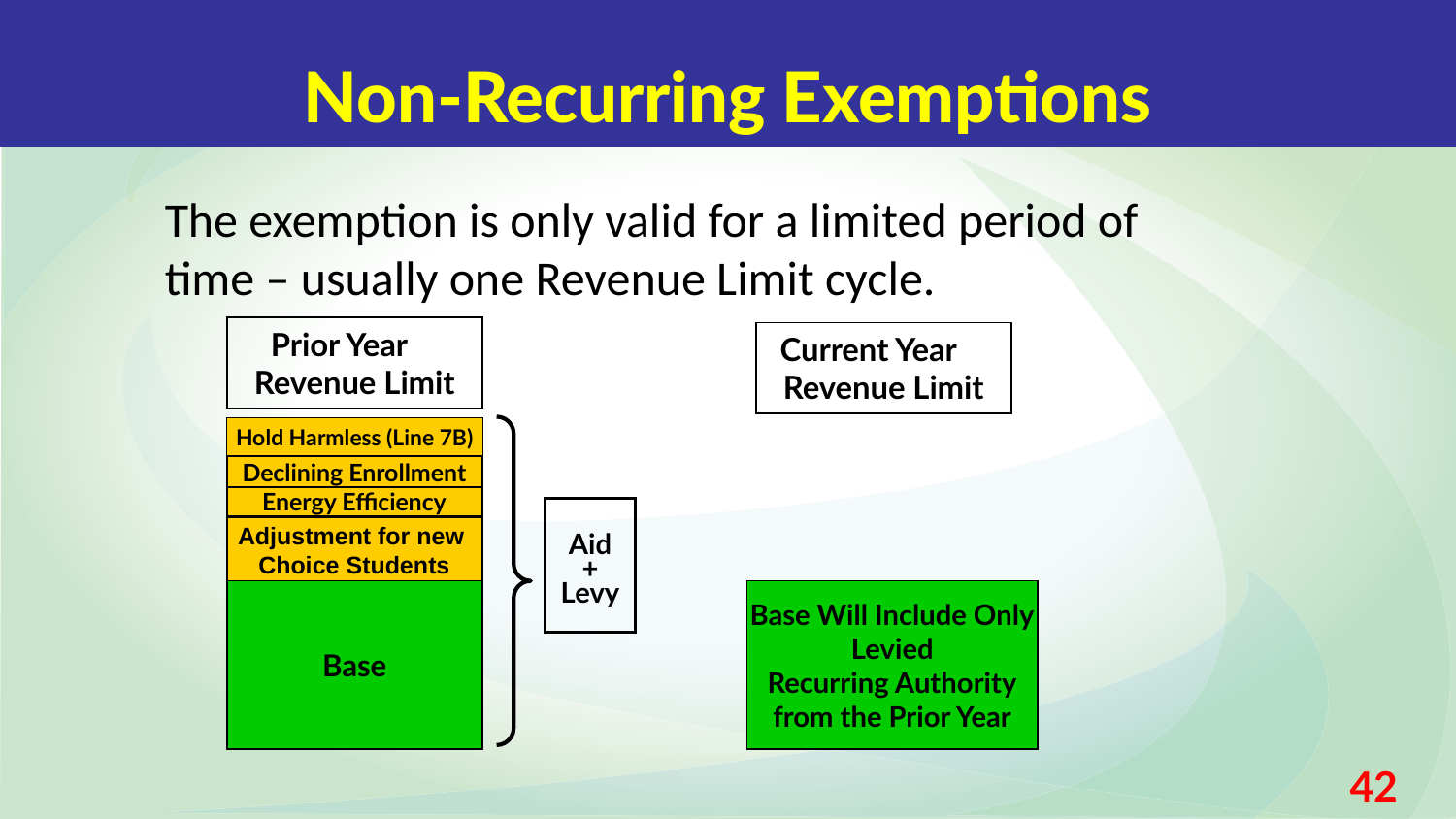

Non-Recurring Exemptions

The exemption is only valid for a limited period of time – usually one Revenue Limit cycle.
Prior Year     Revenue Limit
Current Year     Revenue Limit

Hold Harmless (Line 7B)
Declining Enrollment
Energy Efficiency

Aid
+
Levy

Adjustment for new
Choice Students
Base
Base Will Include Only
Levied
Recurring Authority
from the Prior Year